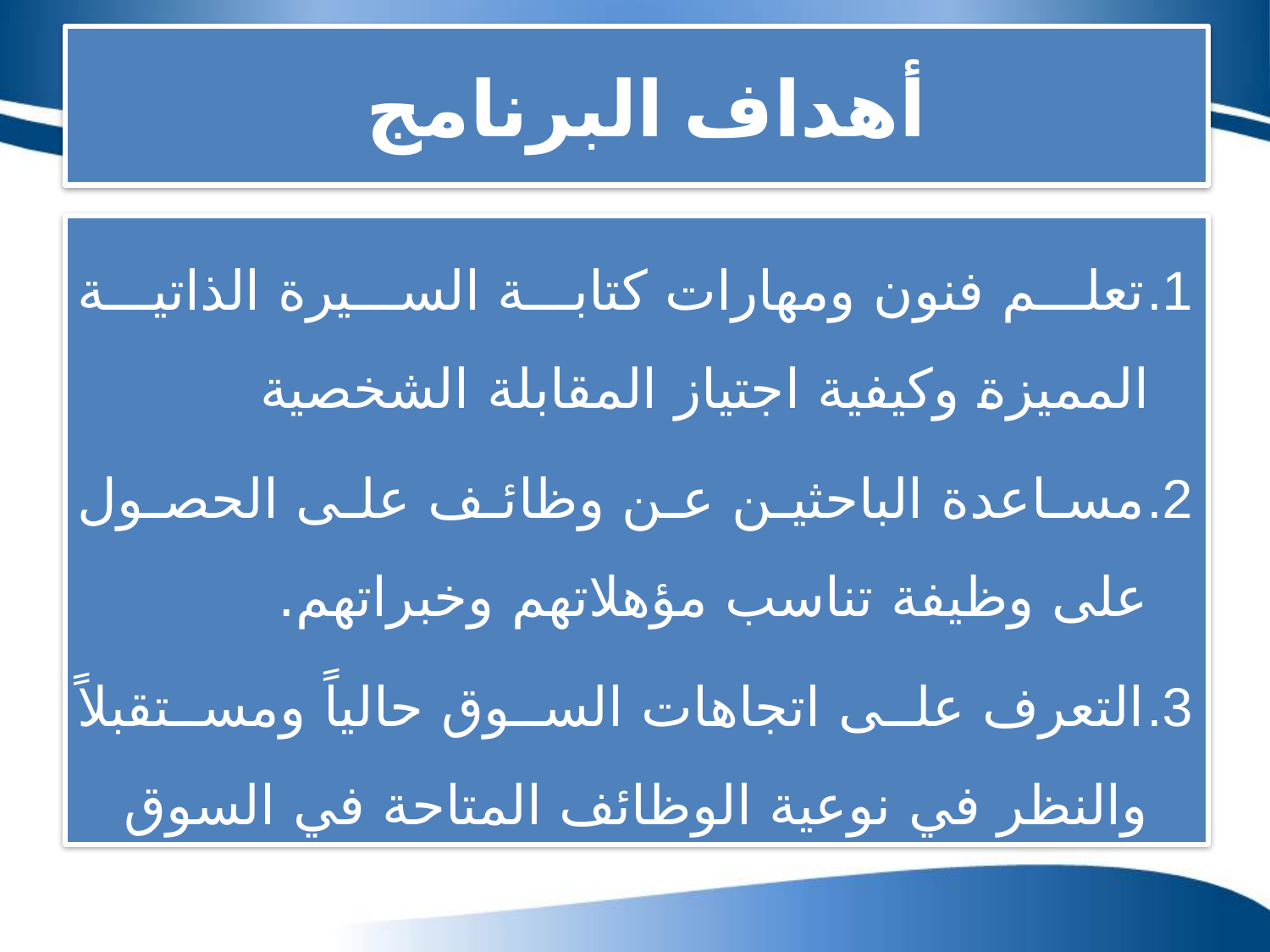

# أهداف البرنامج
تعلم فنون ومهارات كتابة السيرة الذاتية المميزة وكيفية اجتياز المقابلة الشخصية
مساعدة الباحثين عن وظائف على الحصول على وظيفة تناسب مؤهلاتهم وخبراتهم.
التعرف على اتجاهات السوق حالياً ومستقبلاً والنظر في نوعية الوظائف المتاحة في السوق